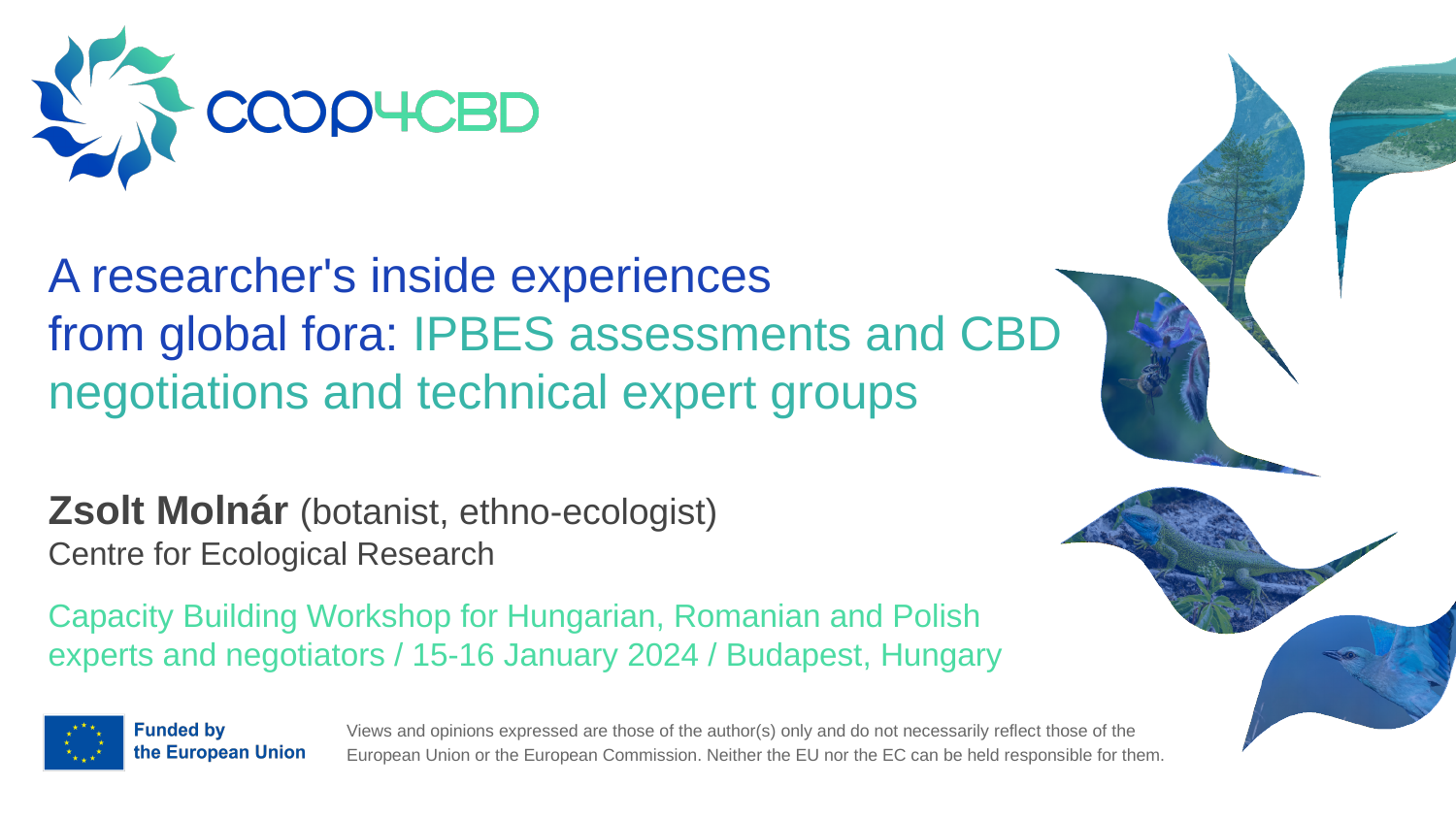

# A researcher's inside experiences from global fora: IPBES assessments and CBD negotiations and technical expert groups
Zsolt Molnár (botanist, ethno-ecologist)
Centre for Ecological Research
Capacity Building Workshop for Hungarian, Romanian and Polish
experts and negotiators / 15-16 January 2024 / Budapest, Hungary